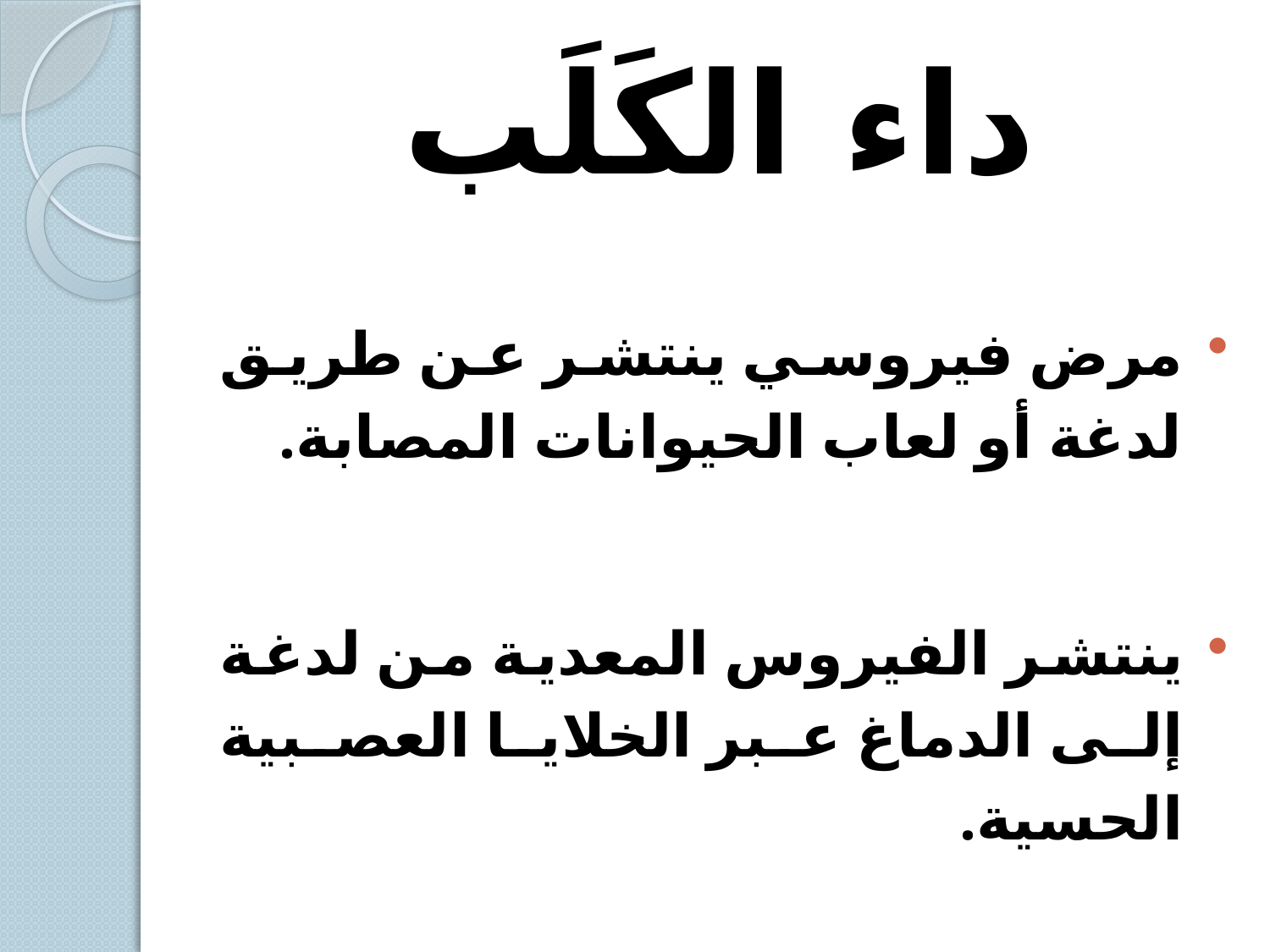

# داء الكَلَب

مرض فيروسي ينتشر عن طريق لدغة أو لعاب الحيوانات المصابة.

ينتشر الفيروس المعدية من لدغة إلى الدماغ عبر الخلايا العصبية الحسية.